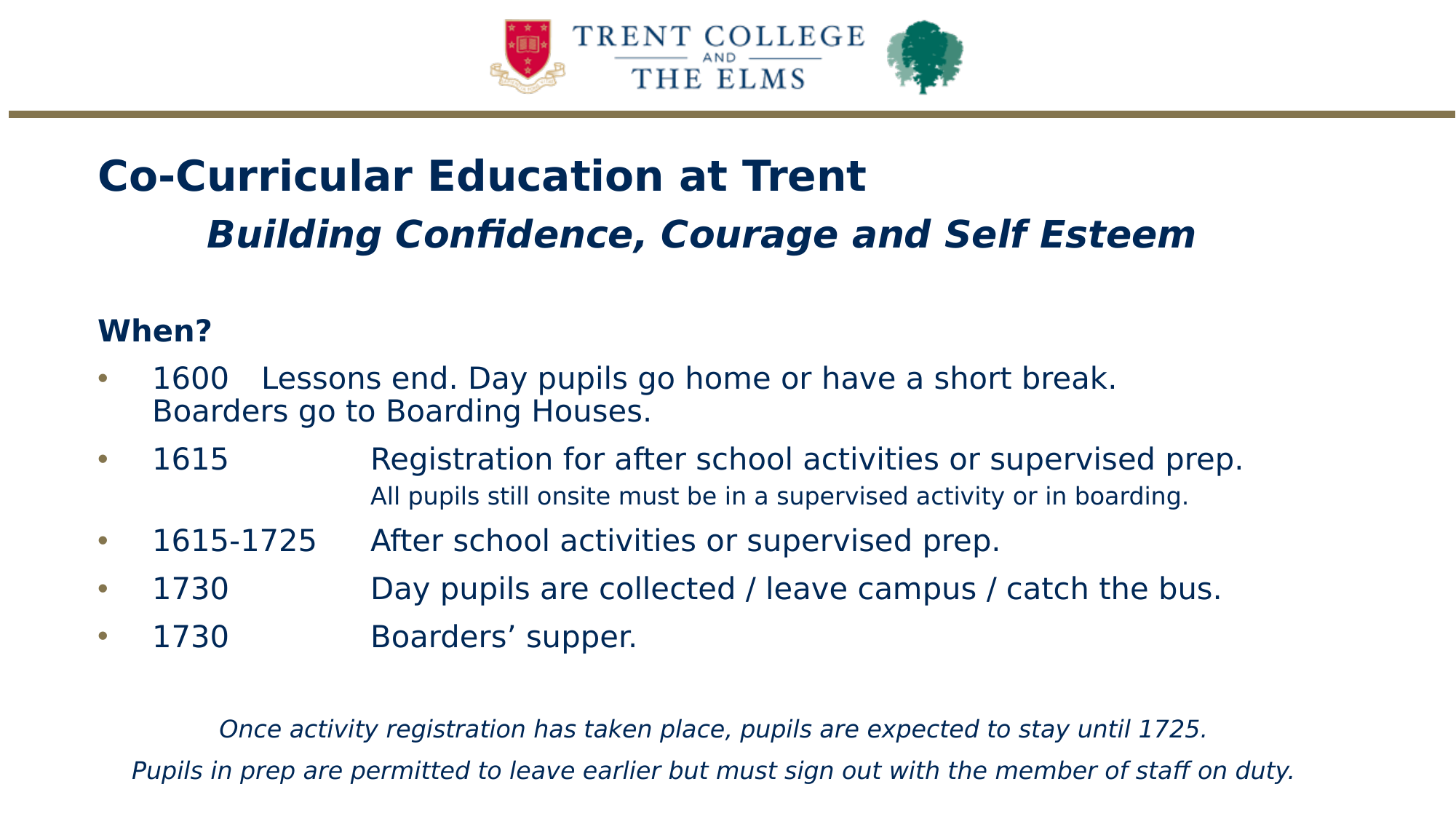

Co-Curricular Education at Trent
	Building Confidence, Courage and Self Esteem

When?
1600 	Lessons end. Day pupils go home or have a short break. 		Boarders go to Boarding Houses.
1615		Registration for after school activities or supervised prep.
		All pupils still onsite must be in a supervised activity or in boarding.
1615-1725	After school activities or supervised prep.
1730		Day pupils are collected / leave campus / catch the bus.
1730		Boarders’ supper.

Once activity registration has taken place, pupils are expected to stay until 1725.
Pupils in prep are permitted to leave earlier but must sign out with the member of staff on duty.